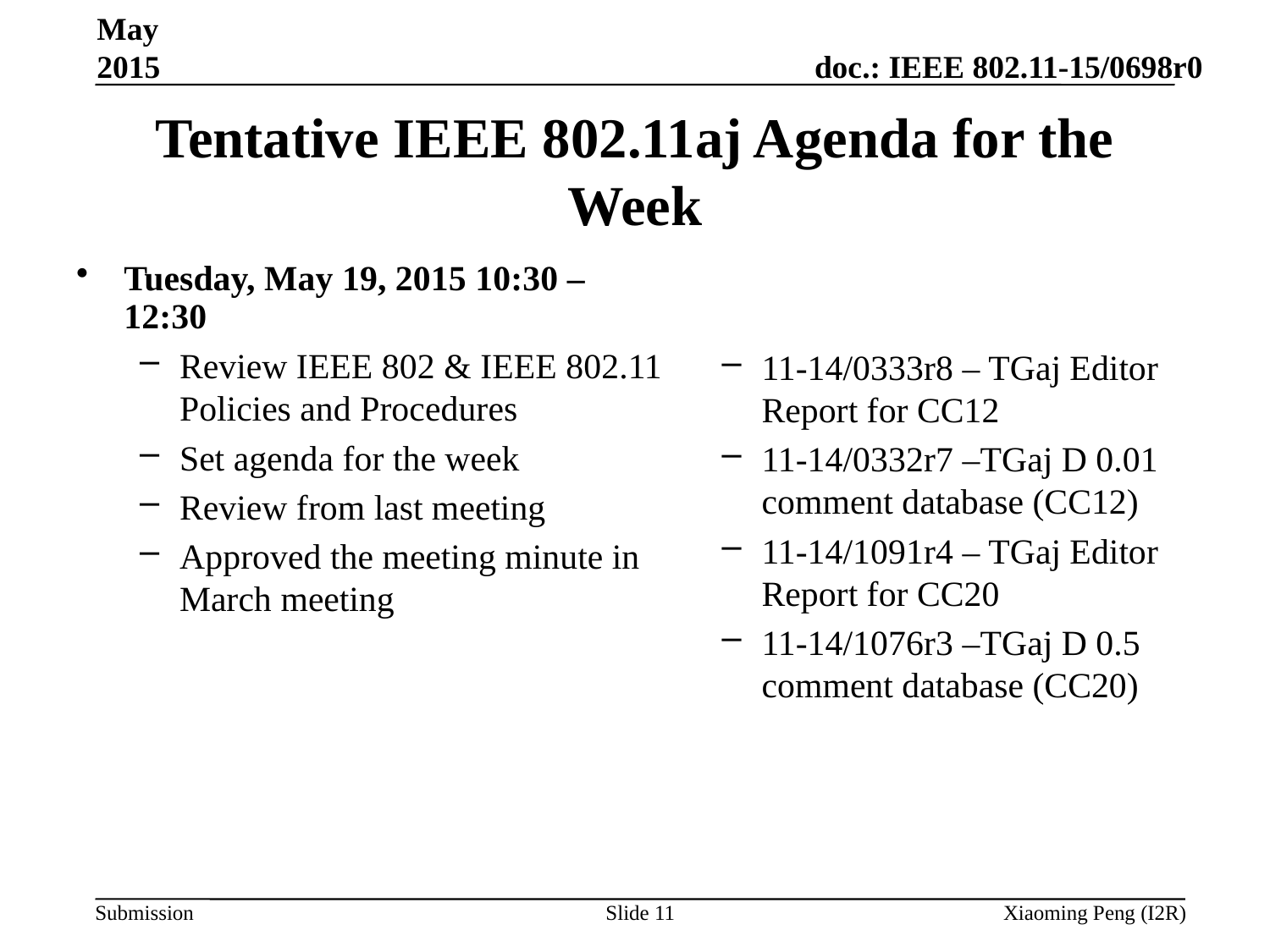

May 2015
# Tentative IEEE 802.11aj Agenda for the Week
Tuesday, May 19, 2015 10:30 – 12:30
Review IEEE 802 & IEEE 802.11 Policies and Procedures
Set agenda for the week
Review from last meeting
Approved the meeting minute in March meeting

11-14/0333r8 – TGaj Editor Report for CC12
11-14/0332r7 –TGaj D 0.01 comment database (CC12)
11-14/1091r4 – TGaj Editor Report for CC20
11-14/1076r3 –TGaj D 0.5 comment database (CC20)
Slide 11
Xiaoming Peng (I2R)